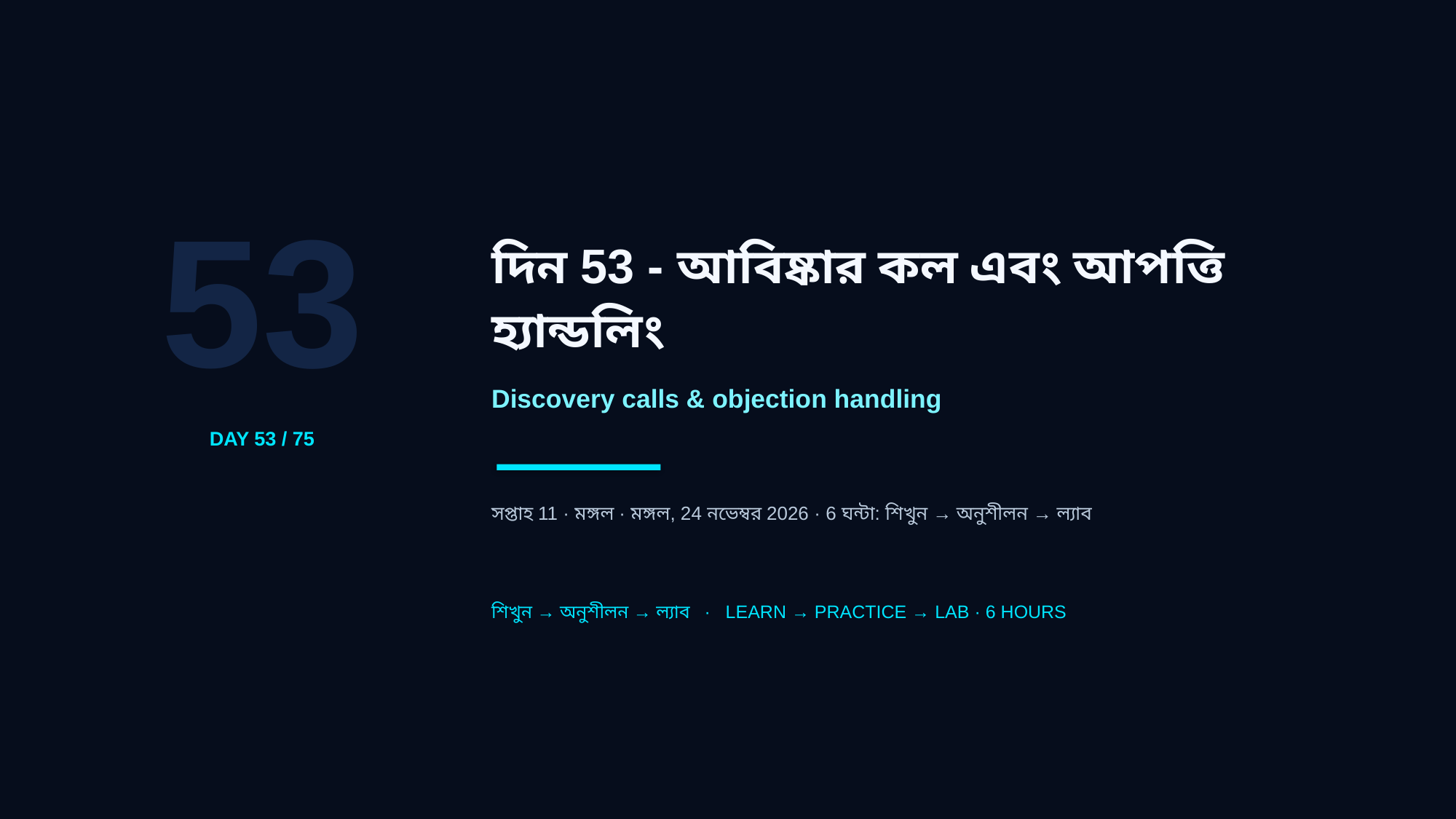

53
দিন 53 - আবিষ্কার কল এবং আপত্তি হ্যান্ডলিং
Discovery calls & objection handling
DAY 53 / 75

সপ্তাহ 11 · মঙ্গল · মঙ্গল, 24 নভেম্বর 2026 · 6 ঘন্টা: শিখুন → অনুশীলন → ল্যাব
শিখুন → অনুশীলন → ল্যাব   ·   LEARN → PRACTICE → LAB · 6 HOURS